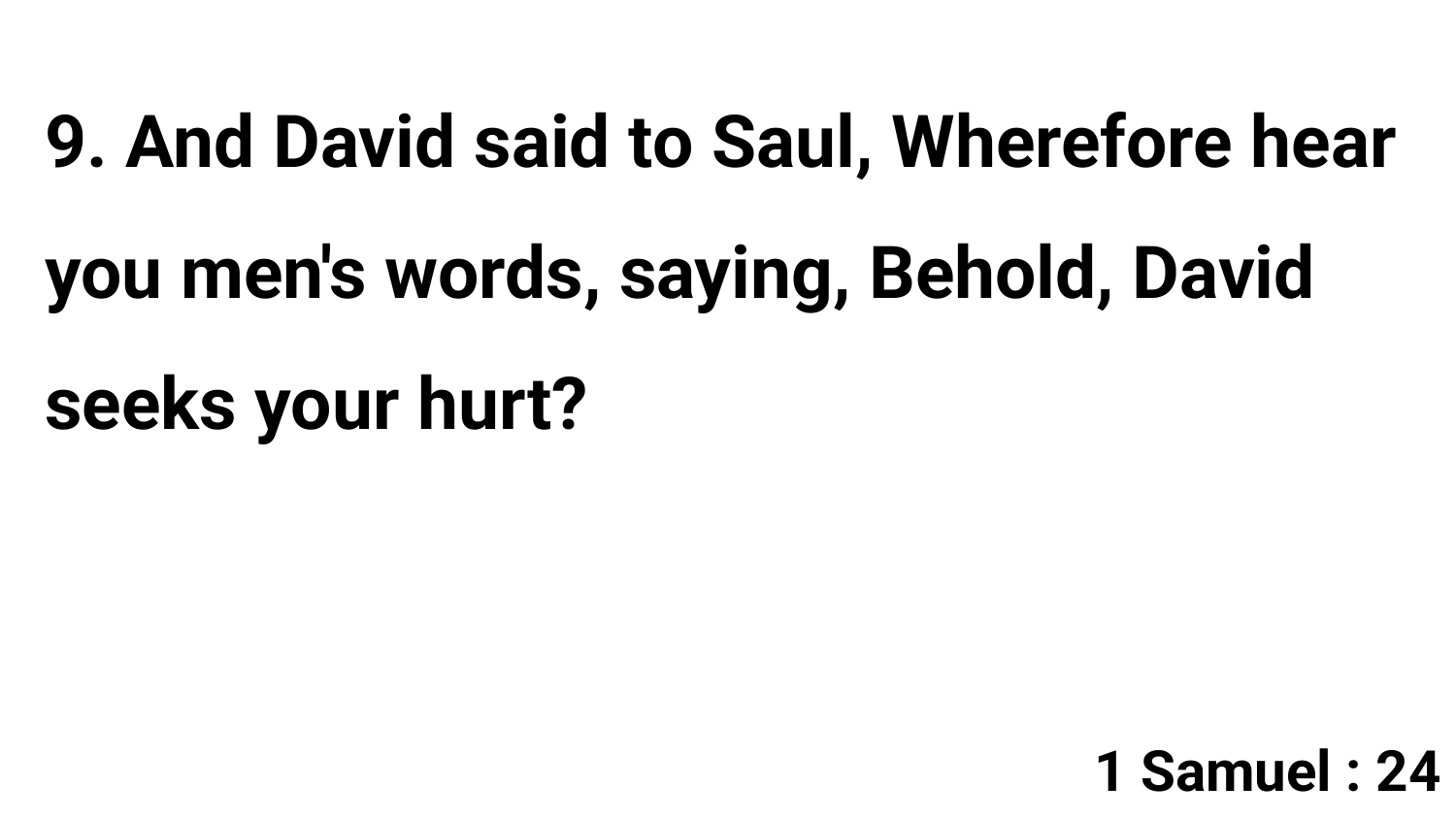

9. And David said to Saul, Wherefore hear you men's words, saying, Behold, David seeks your hurt?
1 Samuel : 24